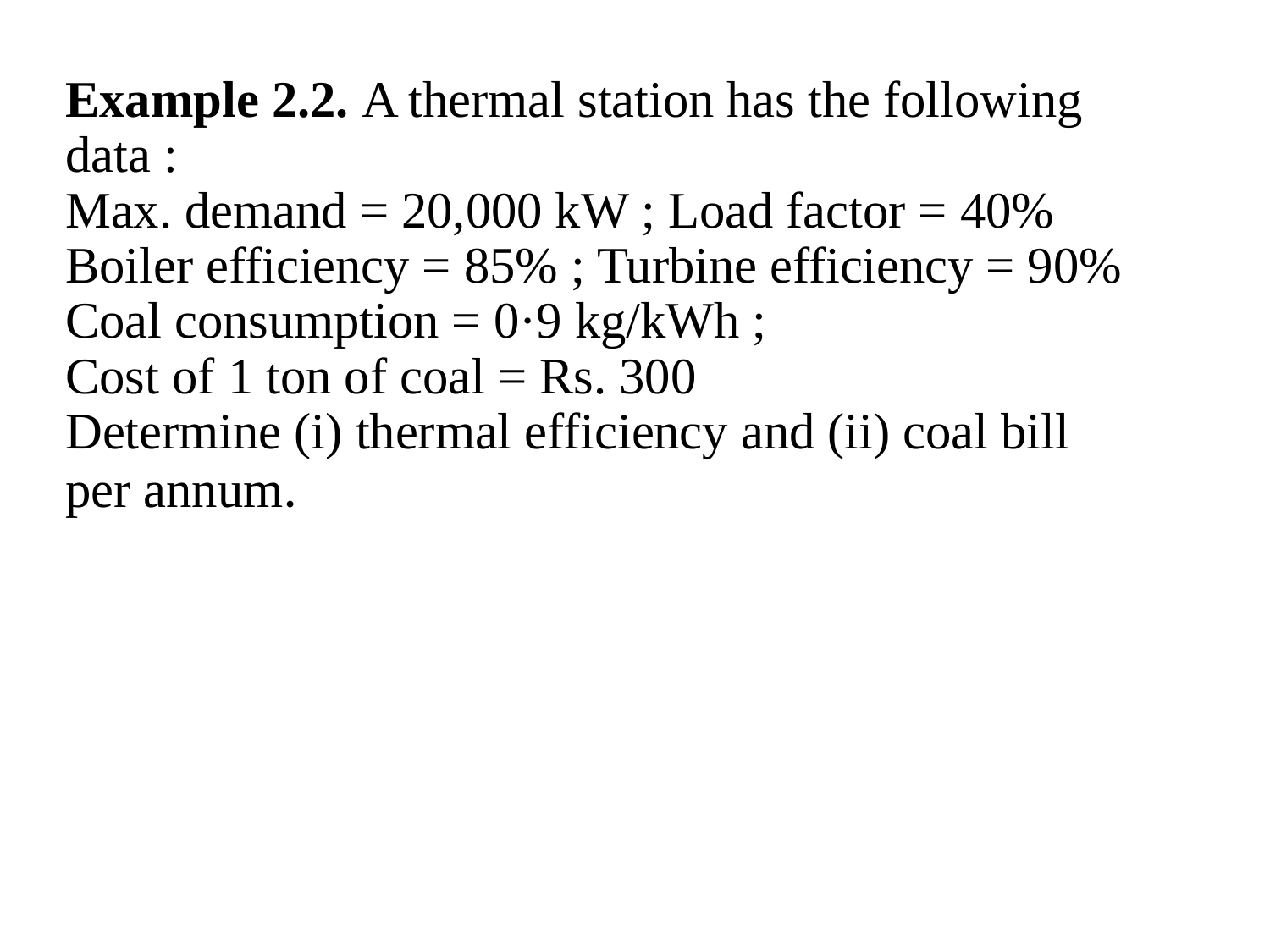

# Example 2.2. A thermal station has the following data : Max. demand = 20,000 kW ; Load factor = 40% Boiler efficiency = 85% ; Turbine efficiency = 90% Coal consumption = 0·9 kg/kWh ; Cost of 1 ton of coal = Rs. 300 Determine (i) thermal efficiency and (ii) coal bill per annum.